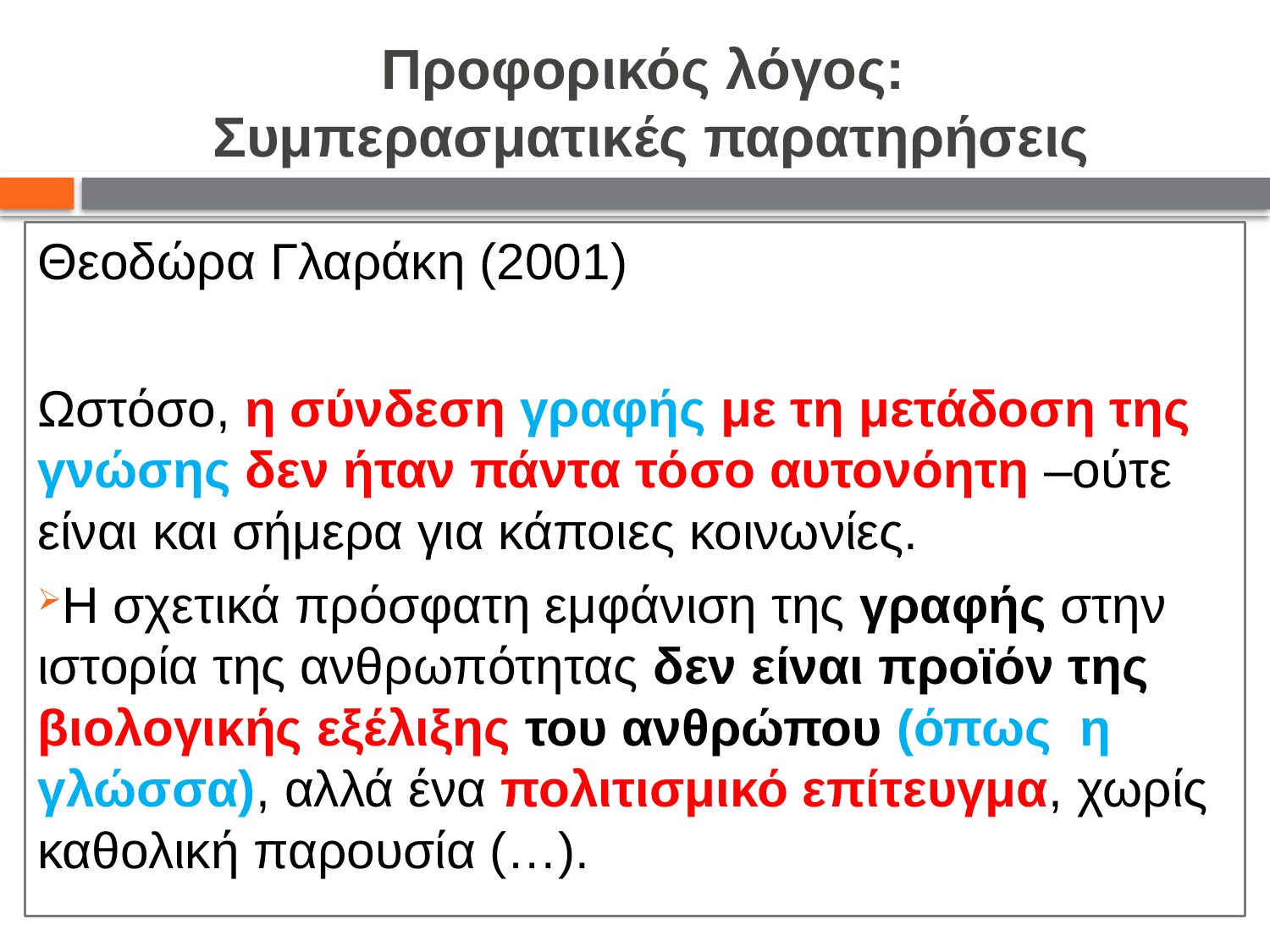

# Προφορικός λόγος: Συμπερασματικές παρατηρήσεις
Θεοδώρα Γλαράκη (2001)

Ωστόσο, η σύνδεση γραφής με τη μετάδοση της γνώσης δεν ήταν πάντα τόσο αυτονόητη –ούτε είναι και σήμερα για κάποιες κοινωνίες.
Η σχετικά πρόσφατη εμφάνιση της γραφής στην ιστορία της ανθρωπότητας δεν είναι προϊόν της βιολογικής εξέλιξης του ανθρώπου (όπως  η γλώσσα), αλλά ένα πολιτισμικό επίτευγμα, χωρίς καθολική παρουσία (…).